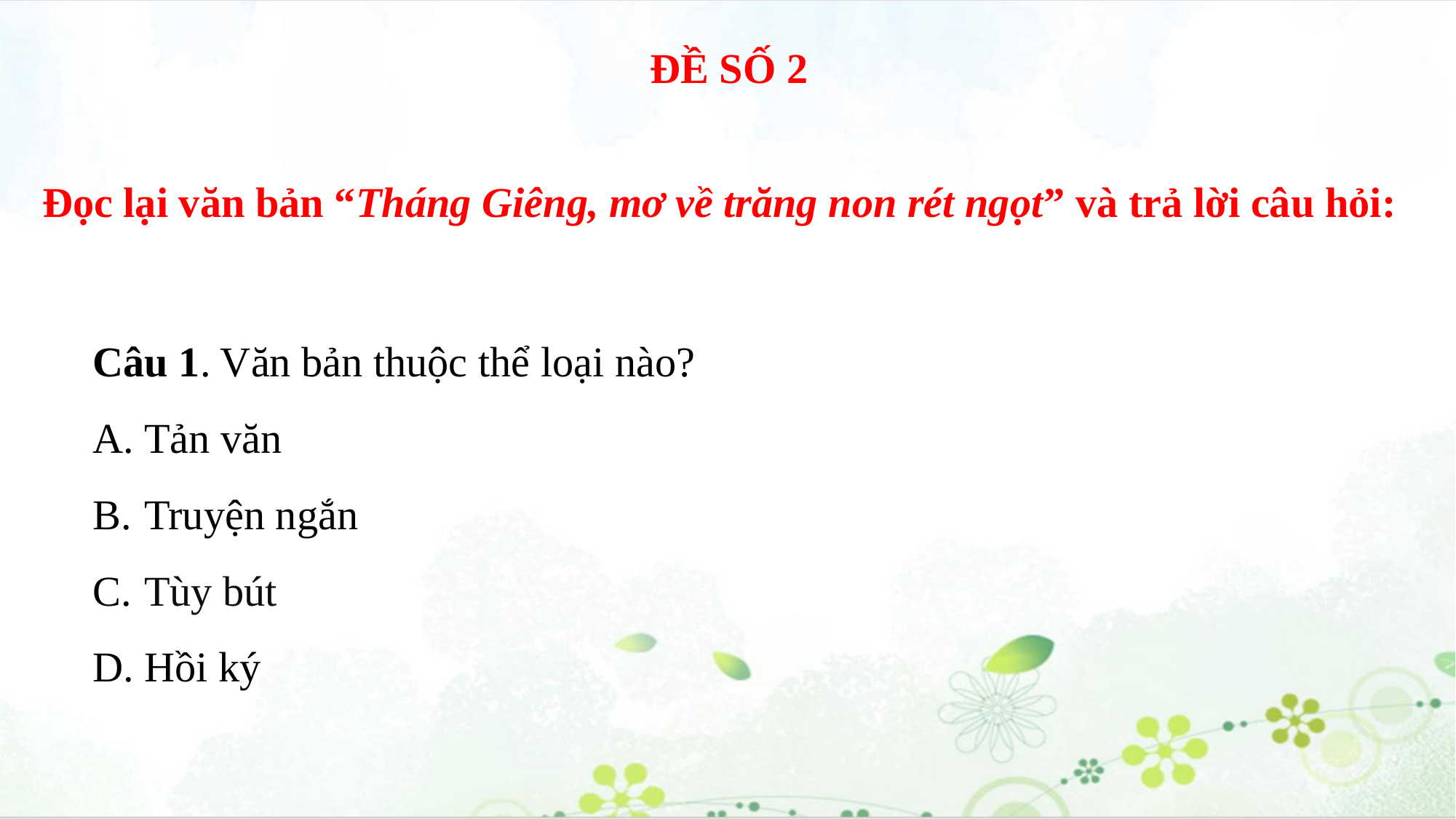

ĐỀ SỐ 2
Đọc lại văn bản “Tháng Giêng, mơ về trăng non rét ngọt” và trả lời câu hỏi:
Câu 1. Văn bản thuộc thể loại nào?
 Tản văn
 Truyện ngắn
 Tùy bút
 Hồi ký